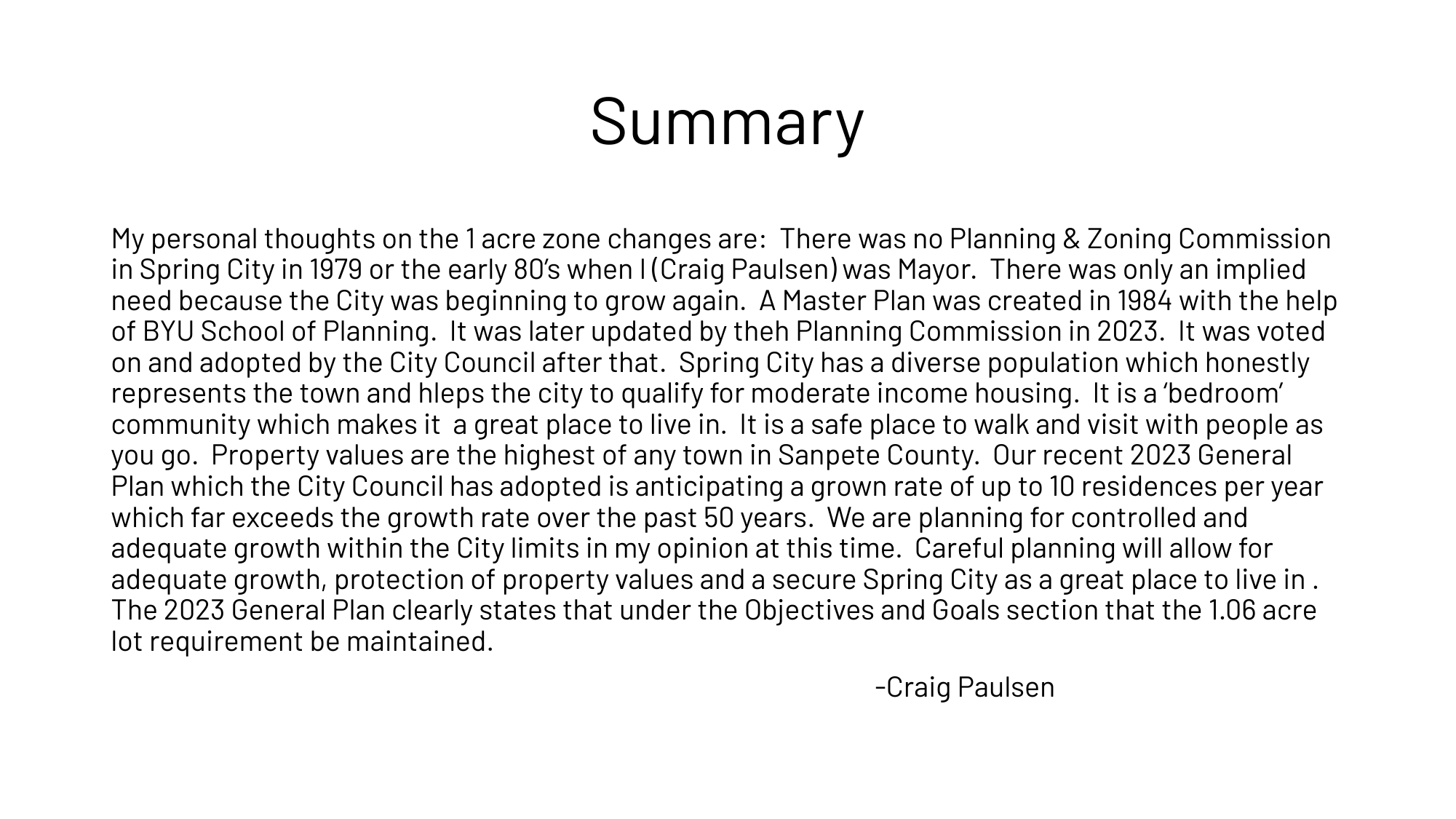

# Summary
My personal thoughts on the 1 acre zone changes are:  There was no Planning & Zoning Commission in Spring City in 1979 or the early 80’s when I (Craig Paulsen) was Mayor.  There was only an implied need because the City was beginning to grow again.  A Master Plan was created in 1984 with the help of BYU School of Planning.  It was later updated by theh Planning Commission in 2023.  It was voted on and adopted by the City Council after that.  Spring City has a diverse population which honestly represents the town and hleps the city to qualify for moderate income housing.  It is a ‘bedroom’ community which makes it  a great place to live in.  It is a safe place to walk and visit with people as you go.  Property values are the highest of any town in Sanpete County.  Our recent 2023 General Plan which the City Council has adopted is anticipating a grown rate of up to 10 residences per year which far exceeds the growth rate over the past 50 years.  We are planning for controlled and adequate growth within the City limits in my opinion at this time.  Careful planning will allow for adequate growth, protection of property values and a secure Spring City as a great place to live in .  The 2023 General Plan clearly states that under the Objectives and Goals section that the 1.06 acre lot requirement be maintained.
							-Craig Paulsen